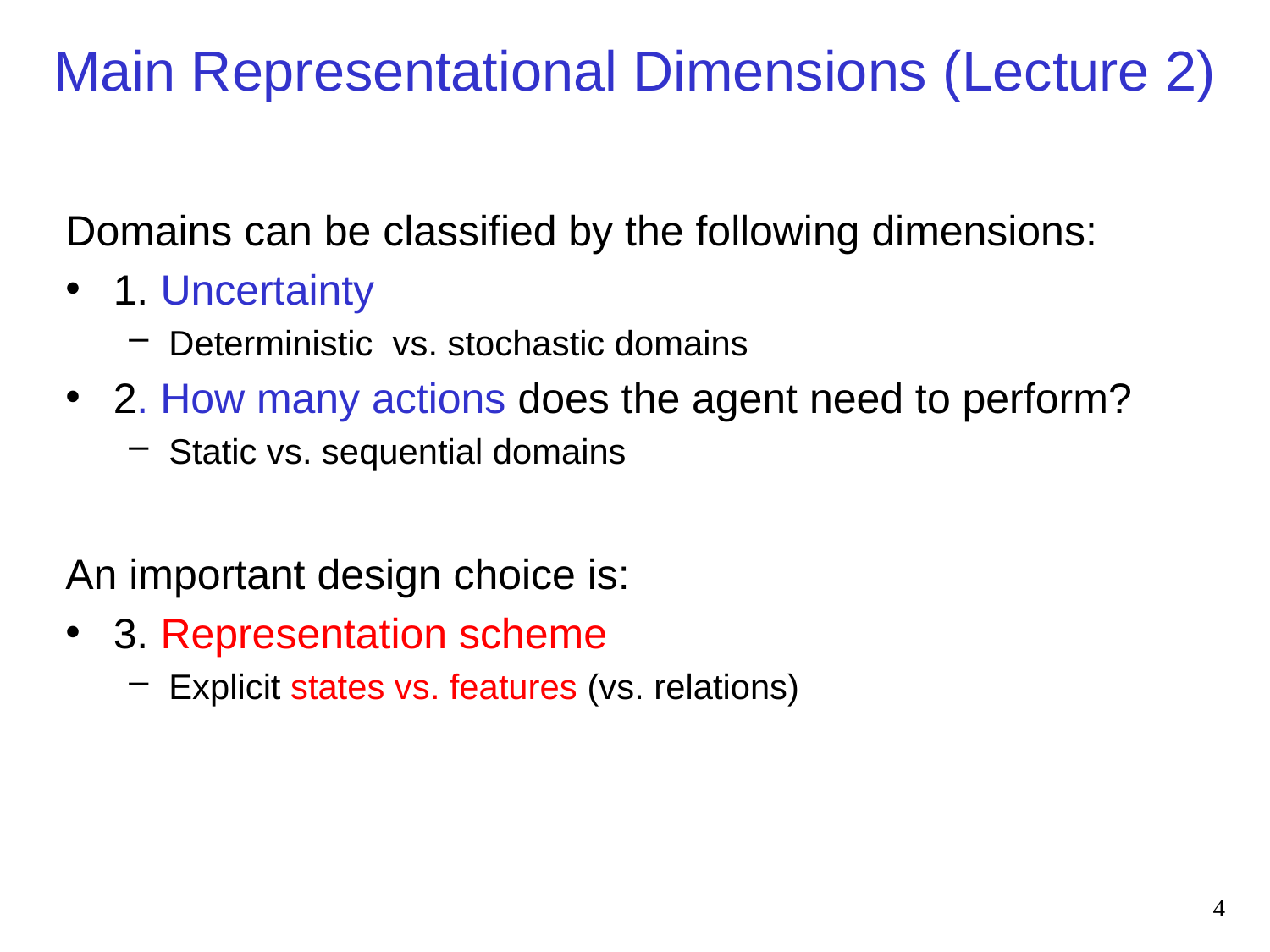

# Main Representational Dimensions (Lecture 2)

Domains can be classified by the following dimensions:
1. Uncertainty
Deterministic  vs. stochastic domains
2. How many actions does the agent need to perform?
Static vs. sequential domains

An important design choice is:
3. Representation scheme
Explicit states vs. features (vs. relations)

4